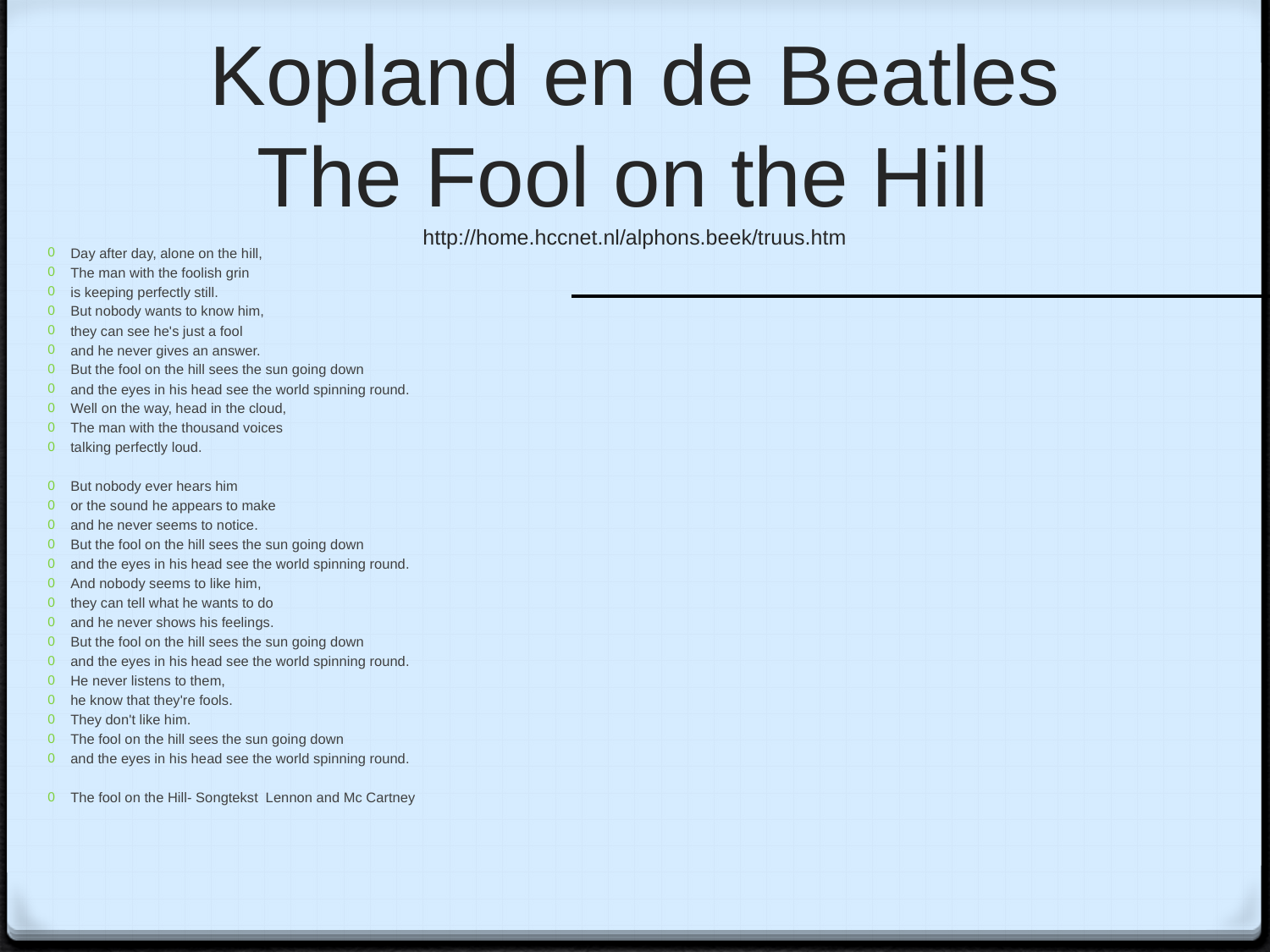

# Kopland en de Beatles The Fool on the Hill http://home.hccnet.nl/alphons.beek/truus.htm

Day after day, alone on the hill,
The man with the foolish grin
is keeping perfectly still.
But nobody wants to know him,
they can see he's just a fool
and he never gives an answer.
But the fool on the hill sees the sun going down
and the eyes in his head see the world spinning round.
Well on the way, head in the cloud,
The man with the thousand voices
talking perfectly loud.

But nobody ever hears him
or the sound he appears to make
and he never seems to notice.
But the fool on the hill sees the sun going down
and the eyes in his head see the world spinning round.
And nobody seems to like him,
they can tell what he wants to do
and he never shows his feelings.
But the fool on the hill sees the sun going down
and the eyes in his head see the world spinning round.
He never listens to them,
he know that they're fools.
They don't like him.
The fool on the hill sees the sun going down
and the eyes in his head see the world spinning round.

The fool on the Hill- Songtekst  Lennon and Mc Cartney